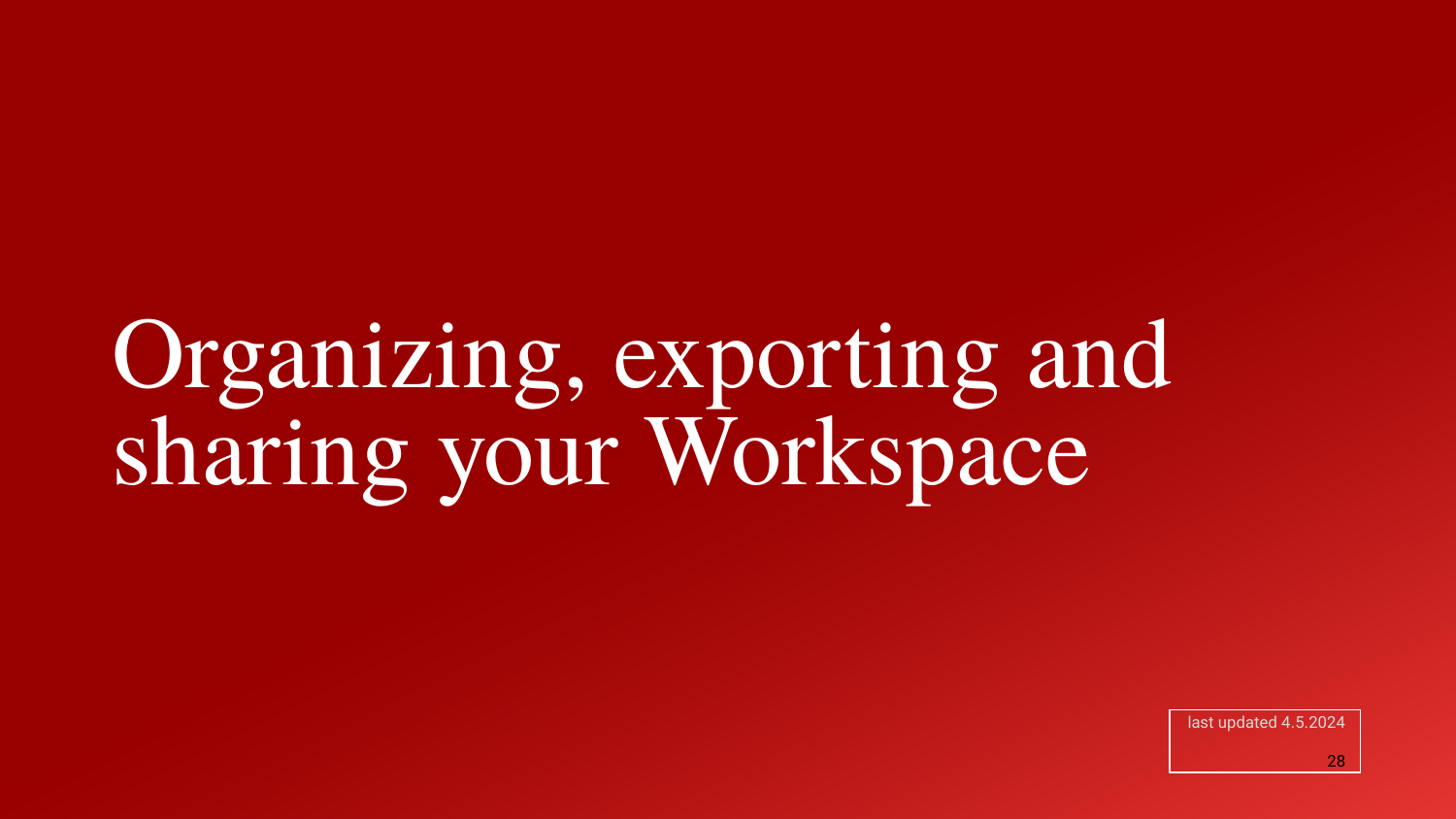

Organizing, exporting and sharing your Workspace

last updated 4.5.2024	28